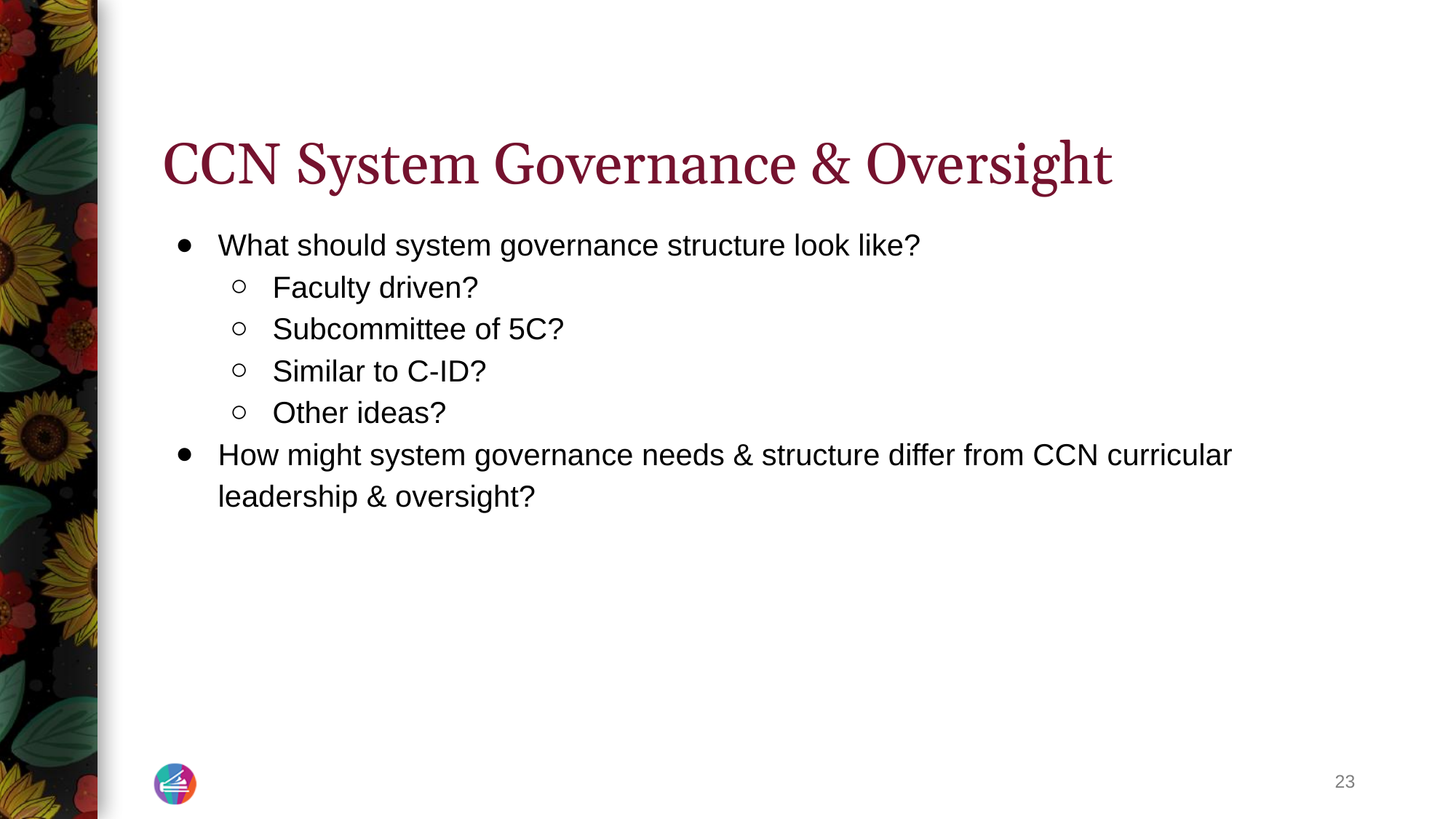

# CCN System Governance & Oversight
What should system governance structure look like?
Faculty driven?
Subcommittee of 5C?
Similar to C-ID?
Other ideas?
How might system governance needs & structure differ from CCN curricular leadership & oversight?

23